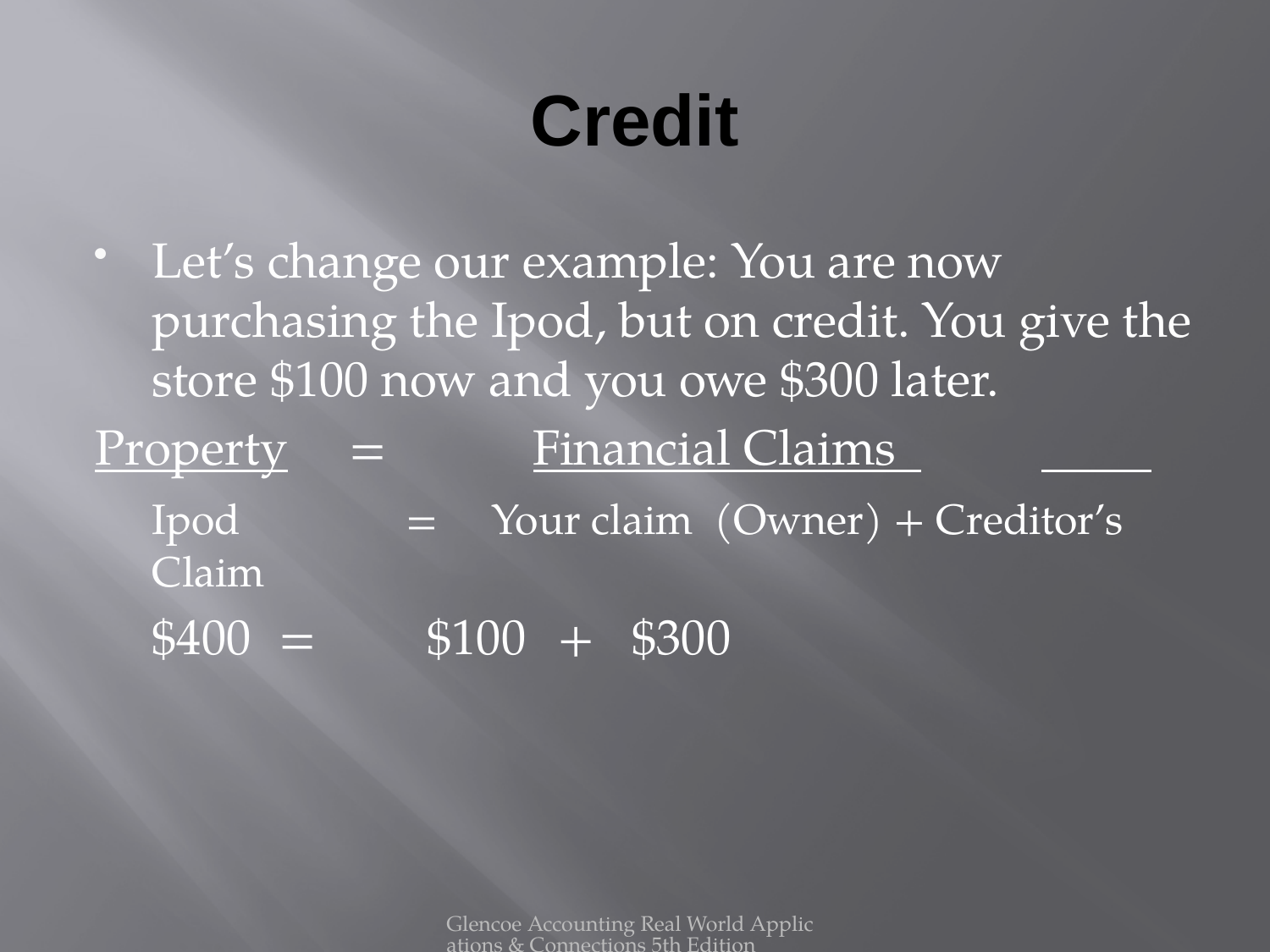

# Credit
Let’s change our example: You are now purchasing the Ipod, but on credit. You give the store $100 now and you owe $300 later.
Property     =  	Financial Claims
	Ipod	 	=     Your claim  (Owner) + Creditor’s Claim
	$400	=         $100	  +   $300

Glencoe Accounting Real World Applications & Connections 5th Edition